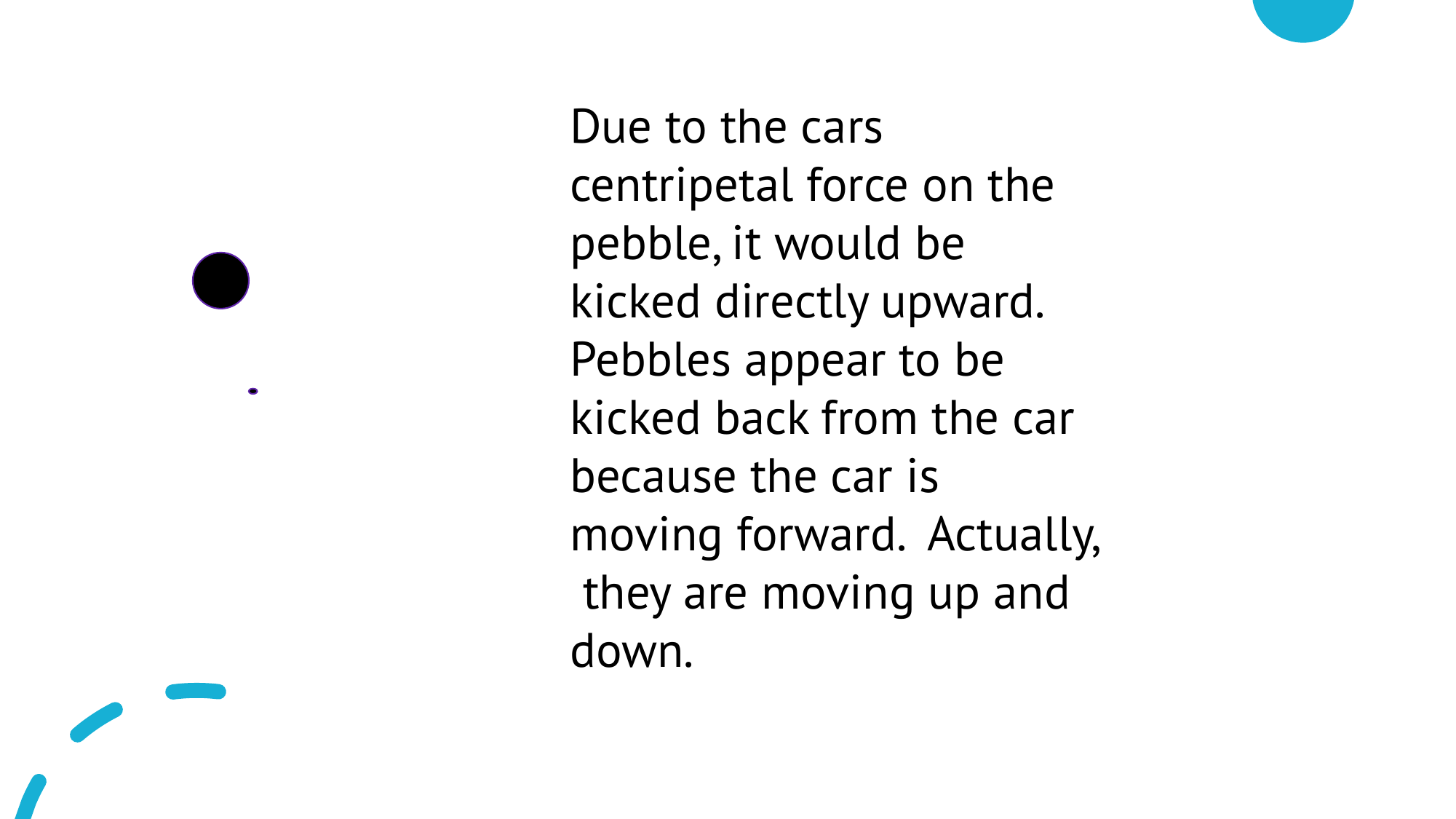

Due to the cars centripetal force on the pebble, it would be kicked directly upward.  Pebbles appear to be kicked back from the car because the car is moving forward.  Actually,  they are moving up and down.